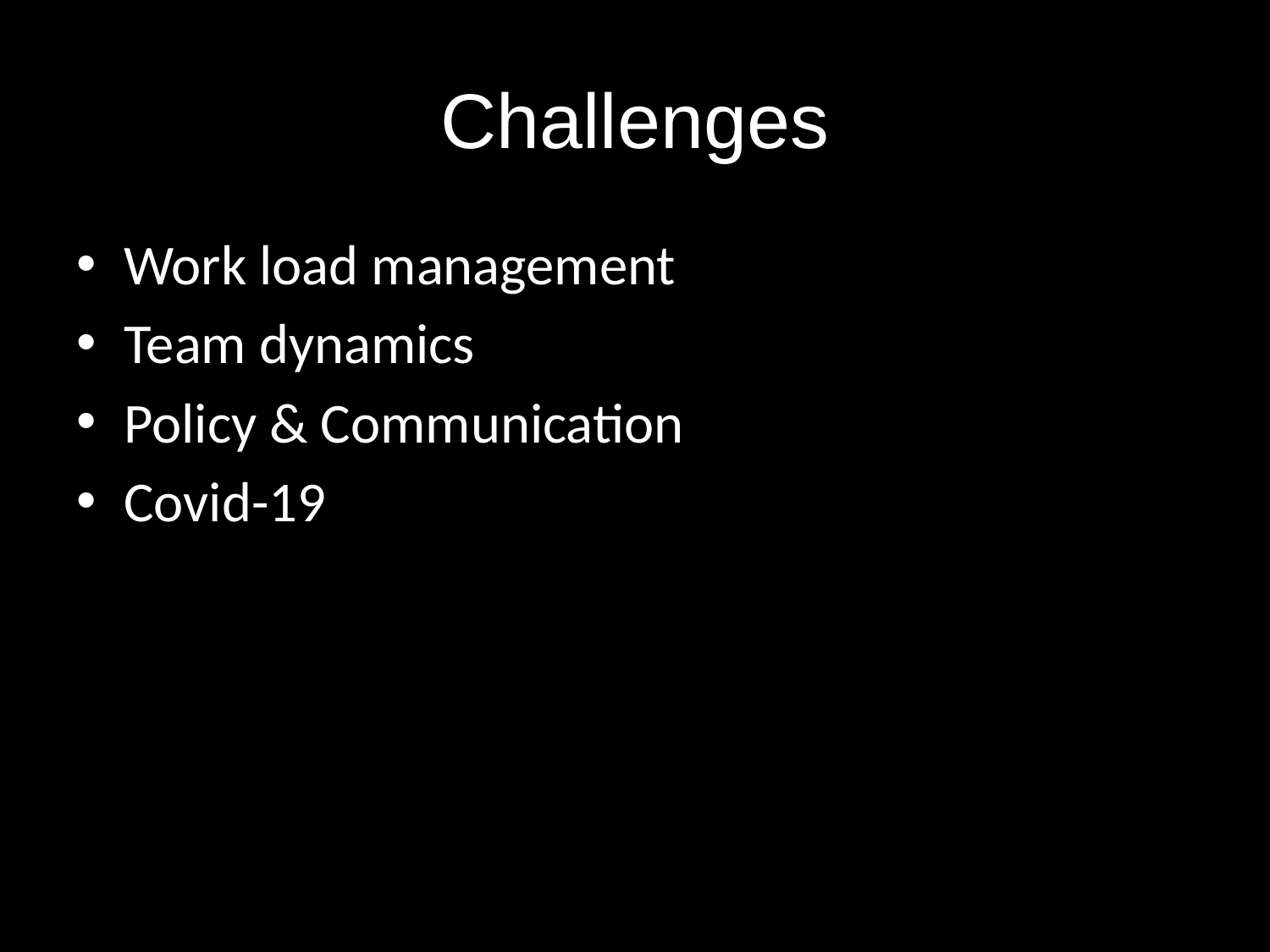

# Challenges
Work load management
Team dynamics
Policy & Communication
Covid-19